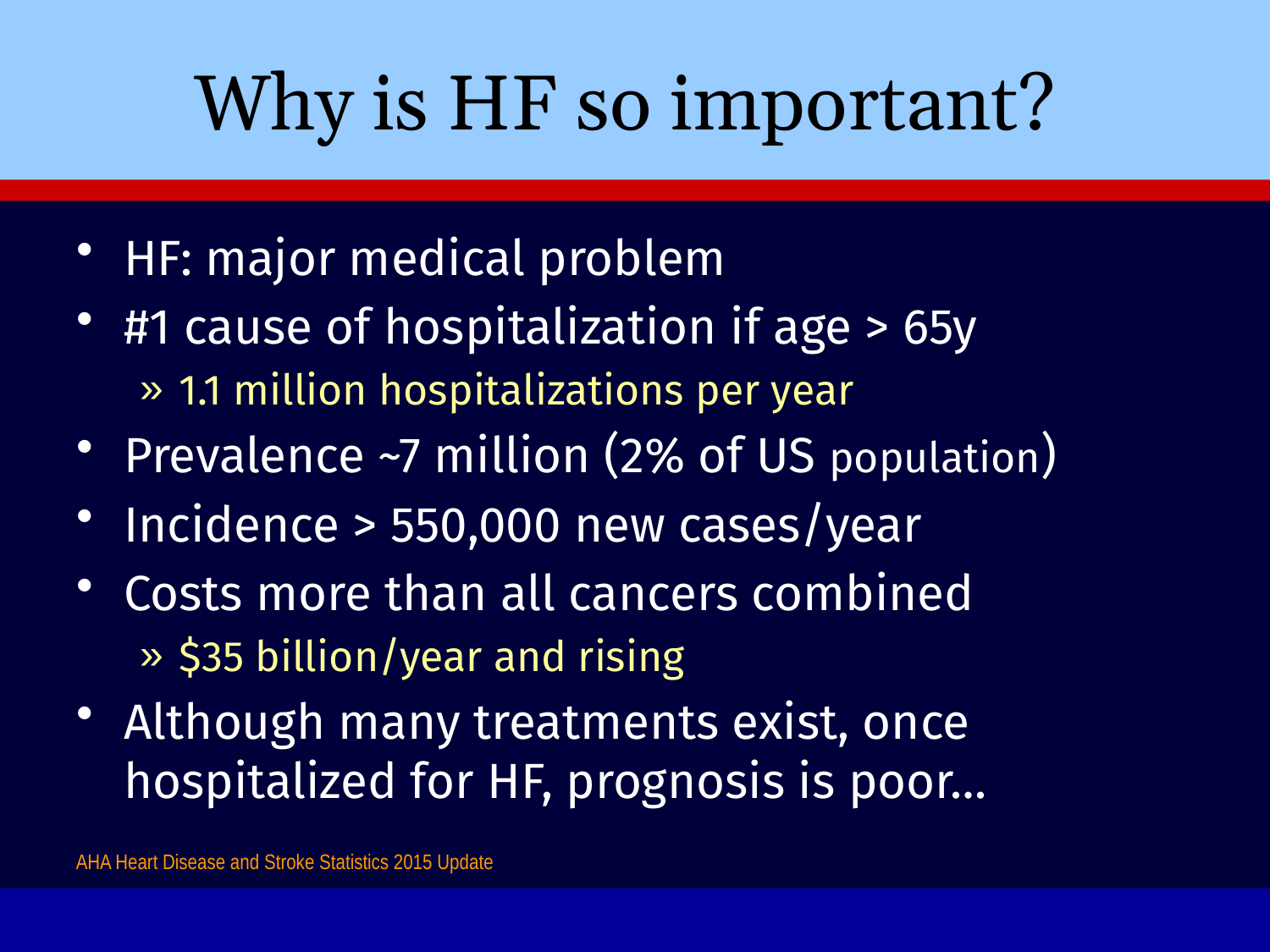

# Why is HF so important?
HF: major medical problem
#1 cause of hospitalization if age > 65y
1.1 million hospitalizations per year
Prevalence ~7 million (2% of US population)
Incidence > 550,000 new cases/year
Costs more than all cancers combined
$35 billion/year and rising
Although many treatments exist, once hospitalized for HF, prognosis is poor…

AHA Heart Disease and Stroke Statistics 2015 Update